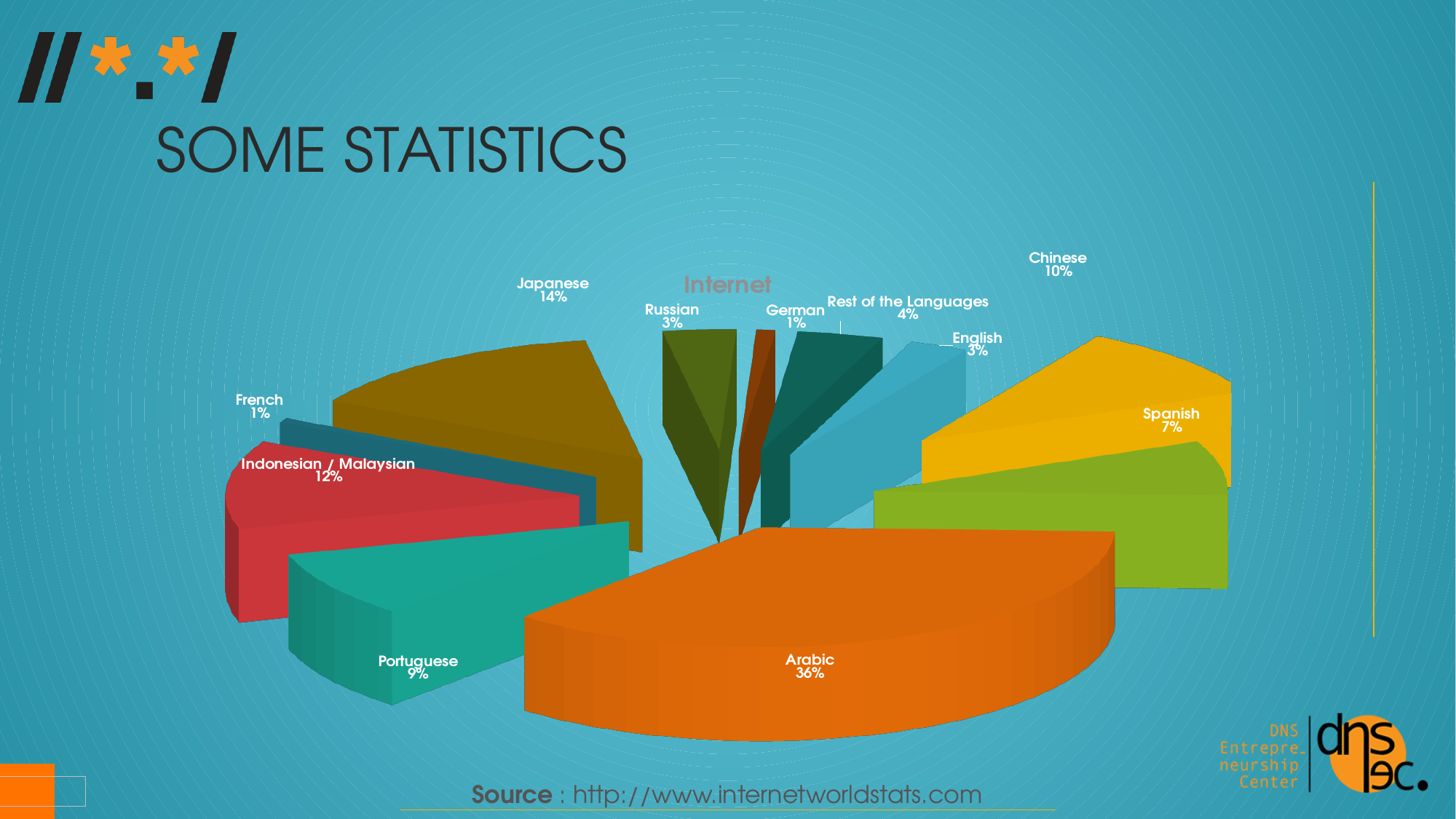

# Some statistics

[unsupported chart]

Source : http://www.internetworldstats.com